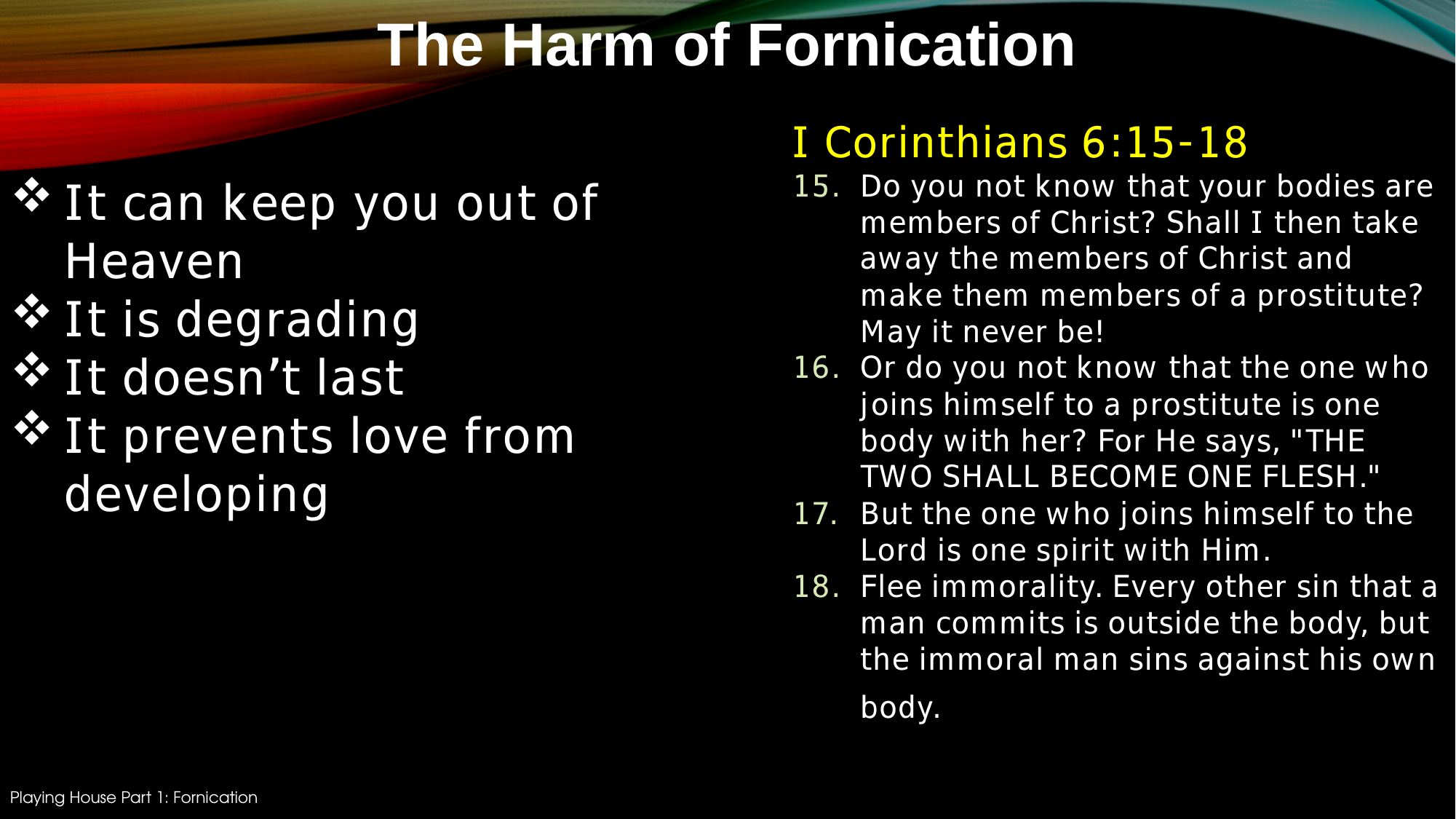

The Harm of Fornication
I Corinthians 6:15-18
Do you not know that your bodies are members of Christ? Shall I then take away the members of Christ and make them members of a prostitute? May it never be!
Or do you not know that the one who joins himself to a prostitute is one body with her? For He says, "THE TWO SHALL BECOME ONE FLESH."
But the one who joins himself to the Lord is one spirit with Him.
Flee immorality. Every other sin that a man commits is outside the body, but the immoral man sins against his own body.
It can keep you out of Heaven
It is degrading
It doesn’t last
It prevents love from developing
Playing House Part 1: Fornication